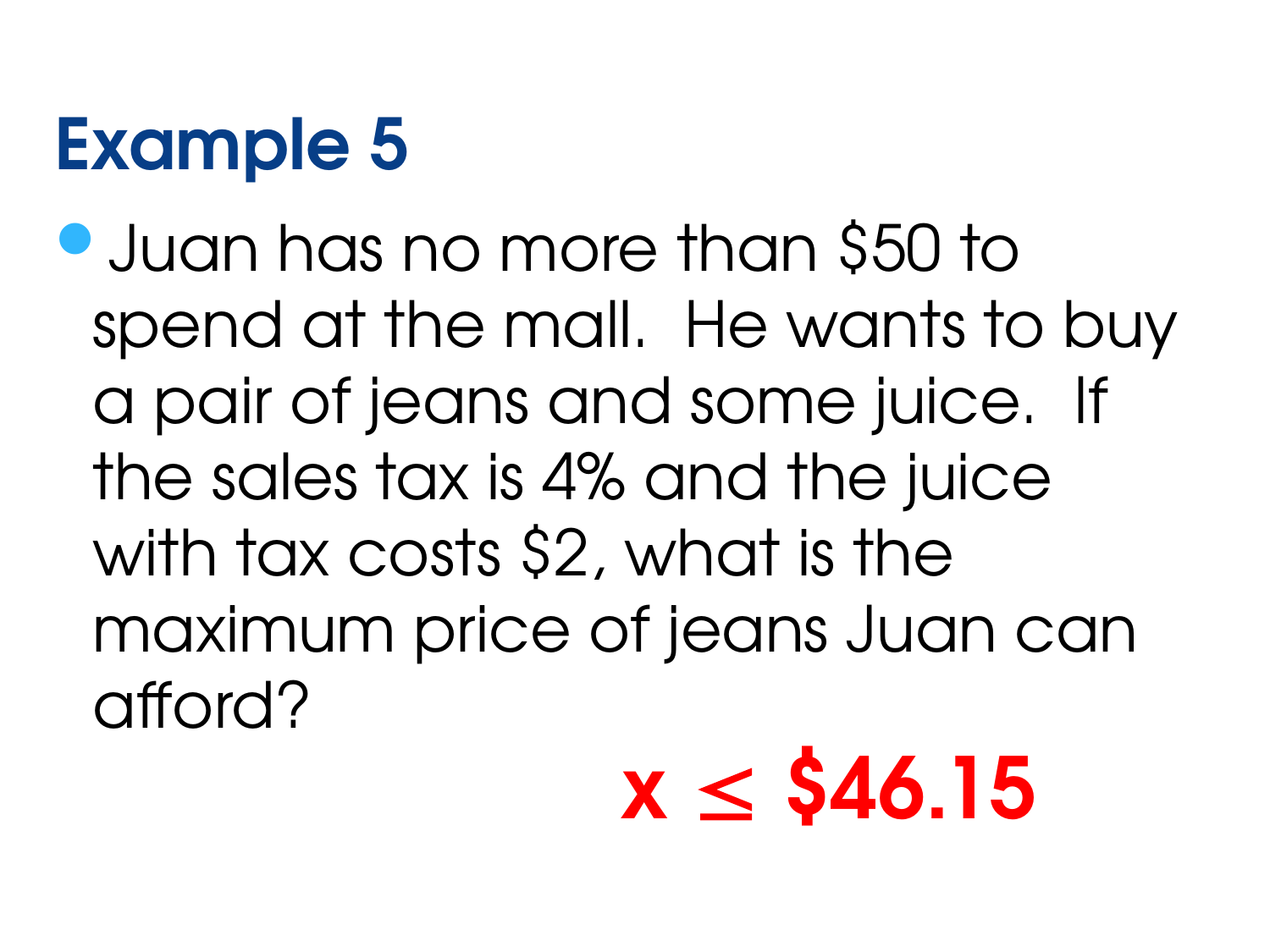

# Example 5
Juan has no more than $50 to spend at the mall.  He wants to buy a pair of jeans and some juice.  If the sales tax is 4% and the juice with tax costs $2, what is the maximum price of jeans Juan can afford?
x ≤ $46.15